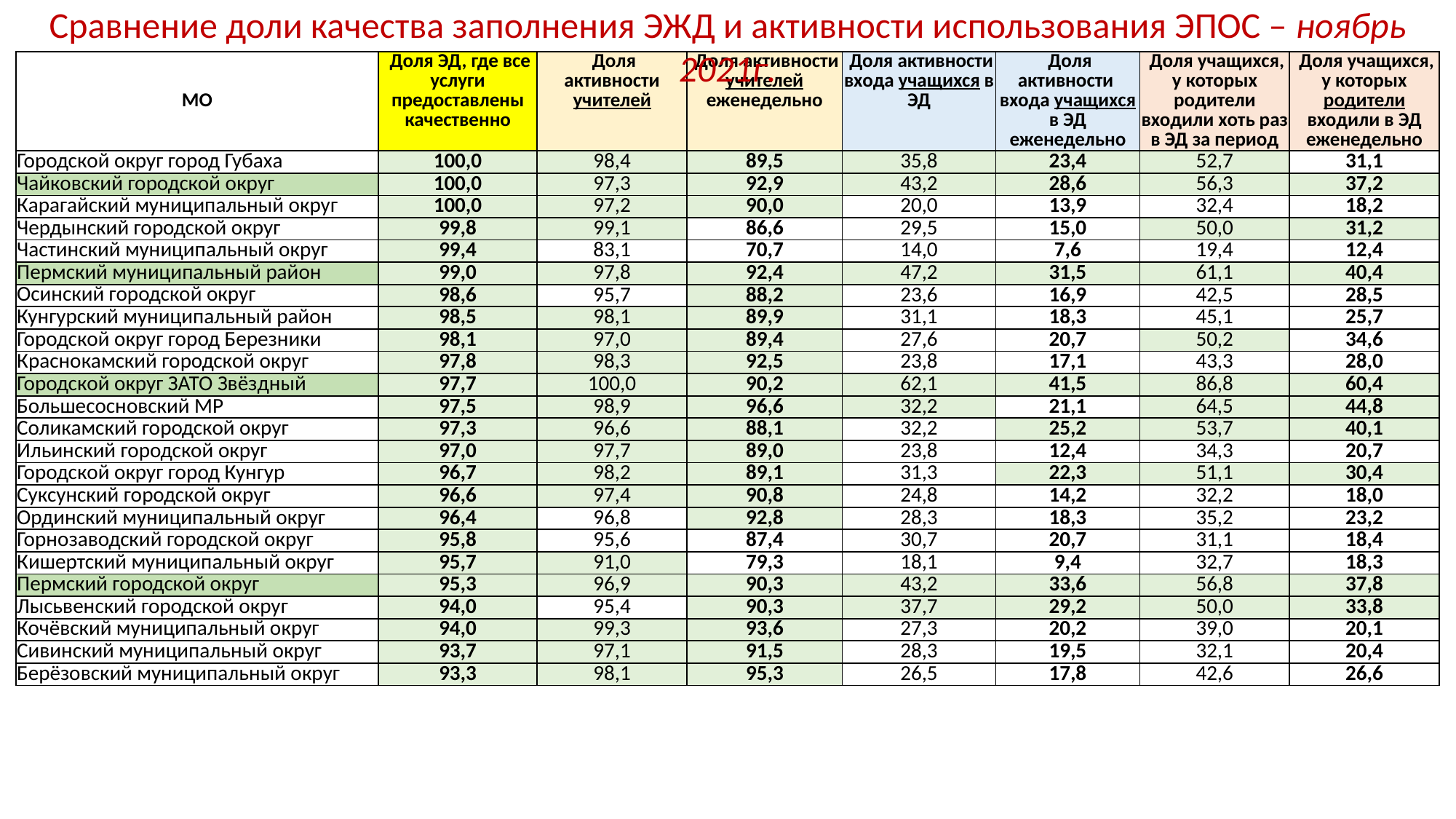

Сравнение доли качества заполнения ЭЖД и активности использования ЭПОС – ноябрь 2021г.
| МО | Доля ЭД, где все услуги предоставлены качественно | Доля активности учителей | Доля активности учителей еженедельно | Доля активности входа учащихся в ЭД | Доля активности входа учащихся в ЭД еженедельно | Доля учащихся, у которых родители входили хоть раз в ЭД за период | Доля учащихся, у которых родители входили в ЭД еженедельно |
| --- | --- | --- | --- | --- | --- | --- | --- |
| Городской округ город Губаха | 100,0 | 98,4 | 89,5 | 35,8 | 23,4 | 52,7 | 31,1 |
| Чайковский городской округ | 100,0 | 97,3 | 92,9 | 43,2 | 28,6 | 56,3 | 37,2 |
| Карагайский муниципальный округ | 100,0 | 97,2 | 90,0 | 20,0 | 13,9 | 32,4 | 18,2 |
| Чердынский городской округ | 99,8 | 99,1 | 86,6 | 29,5 | 15,0 | 50,0 | 31,2 |
| Частинский муниципальный округ | 99,4 | 83,1 | 70,7 | 14,0 | 7,6 | 19,4 | 12,4 |
| Пермский муниципальный район | 99,0 | 97,8 | 92,4 | 47,2 | 31,5 | 61,1 | 40,4 |
| Осинский городской округ | 98,6 | 95,7 | 88,2 | 23,6 | 16,9 | 42,5 | 28,5 |
| Кунгурский муниципальный район | 98,5 | 98,1 | 89,9 | 31,1 | 18,3 | 45,1 | 25,7 |
| Городской округ город Березники | 98,1 | 97,0 | 89,4 | 27,6 | 20,7 | 50,2 | 34,6 |
| Краснокамский городской округ | 97,8 | 98,3 | 92,5 | 23,8 | 17,1 | 43,3 | 28,0 |
| Городской округ ЗАТО Звёздный | 97,7 | 100,0 | 90,2 | 62,1 | 41,5 | 86,8 | 60,4 |
| Большесосновский МР | 97,5 | 98,9 | 96,6 | 32,2 | 21,1 | 64,5 | 44,8 |
| Соликамский городской округ | 97,3 | 96,6 | 88,1 | 32,2 | 25,2 | 53,7 | 40,1 |
| Ильинский городской округ | 97,0 | 97,7 | 89,0 | 23,8 | 12,4 | 34,3 | 20,7 |
| Городской округ город Кунгур | 96,7 | 98,2 | 89,1 | 31,3 | 22,3 | 51,1 | 30,4 |
| Суксунский городской округ | 96,6 | 97,4 | 90,8 | 24,8 | 14,2 | 32,2 | 18,0 |
| Ординский муниципальный округ | 96,4 | 96,8 | 92,8 | 28,3 | 18,3 | 35,2 | 23,2 |
| Горнозаводский городской округ | 95,8 | 95,6 | 87,4 | 30,7 | 20,7 | 31,1 | 18,4 |
| Кишертский муниципальный округ | 95,7 | 91,0 | 79,3 | 18,1 | 9,4 | 32,7 | 18,3 |
| Пермский городской округ | 95,3 | 96,9 | 90,3 | 43,2 | 33,6 | 56,8 | 37,8 |
| Лысьвенский городской округ | 94,0 | 95,4 | 90,3 | 37,7 | 29,2 | 50,0 | 33,8 |
| Кочёвский муниципальный округ | 94,0 | 99,3 | 93,6 | 27,3 | 20,2 | 39,0 | 20,1 |
| Сивинский муниципальный округ | 93,7 | 97,1 | 91,5 | 28,3 | 19,5 | 32,1 | 20,4 |
| Берёзовский муниципальный округ | 93,3 | 98,1 | 95,3 | 26,5 | 17,8 | 42,6 | 26,6 |